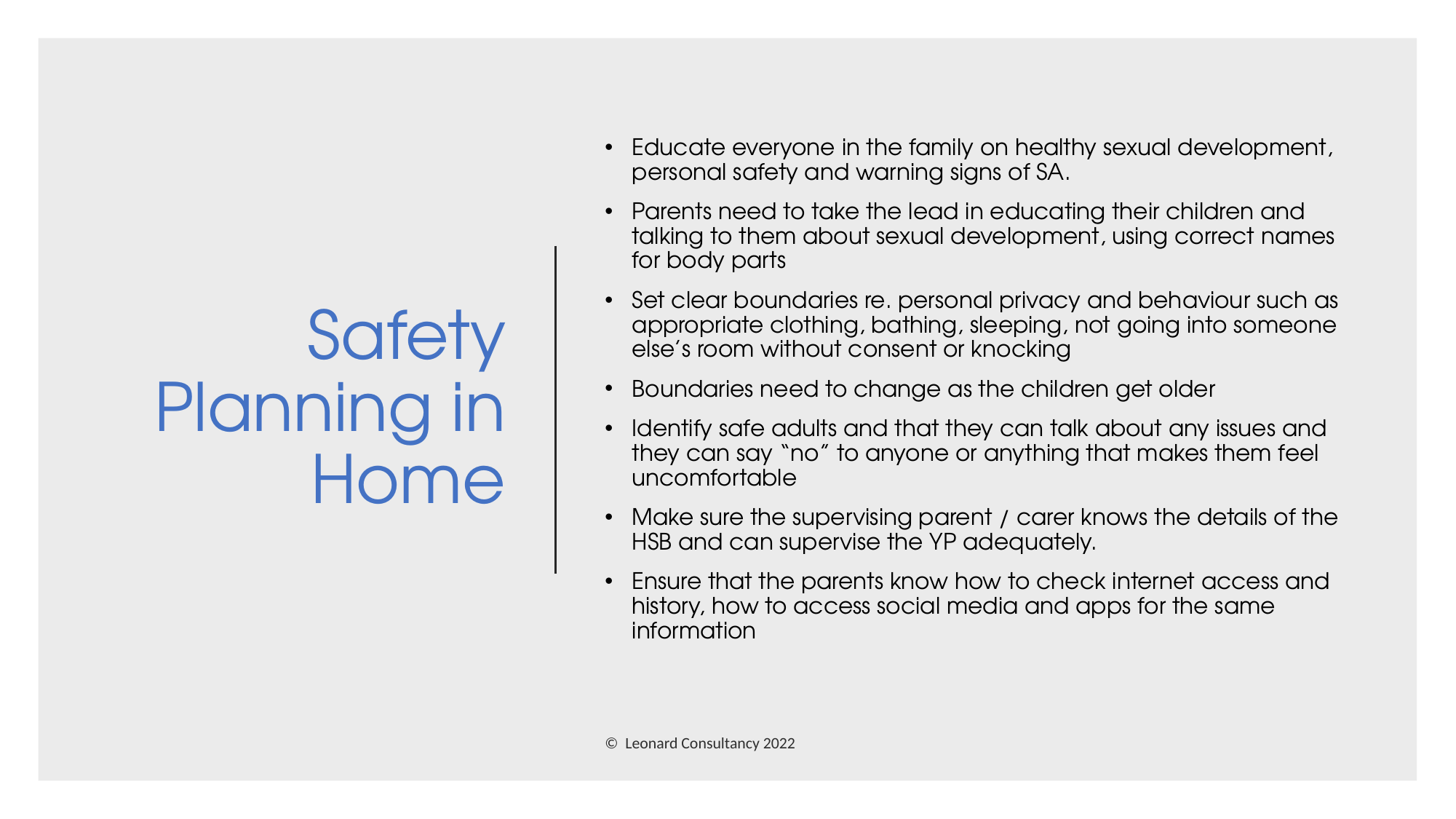

# Safety Planning in Home
Educate everyone in the family on healthy sexual development, personal safety and warning signs of SA.
Parents need to take the lead in educating their children and talking to them about sexual development, using correct names for body parts
Set clear boundaries re. personal privacy and behaviour such as appropriate clothing, bathing, sleeping, not going into someone else’s room without consent or knocking
Boundaries need to change as the children get older
Identify safe adults and that they can talk about any issues and they can say “no” to anyone or anything that makes them feel uncomfortable
Make sure the supervising parent / carer knows the details of the HSB and can supervise the YP adequately.
Ensure that the parents know how to check internet access and history, how to access social media and apps for the same information

©  Leonard Consultancy 2022